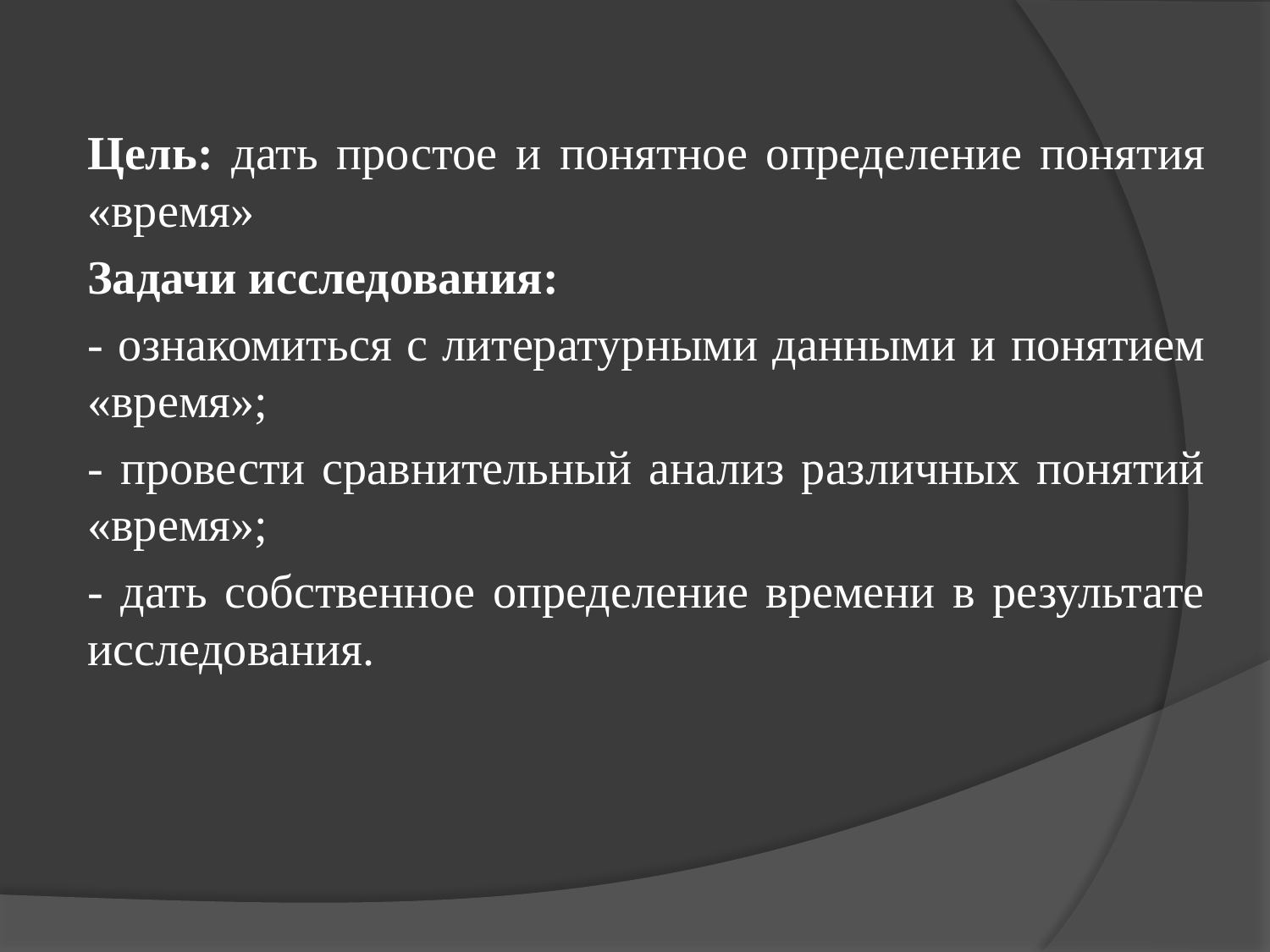

#
Цель: дать простое и понятное определение понятия «время»
Задачи исследования:
- ознакомиться с литературными данными и понятием «время»;
- провести сравнительный анализ различных понятий «время»;
- дать собственное определение времени в результате исследования.